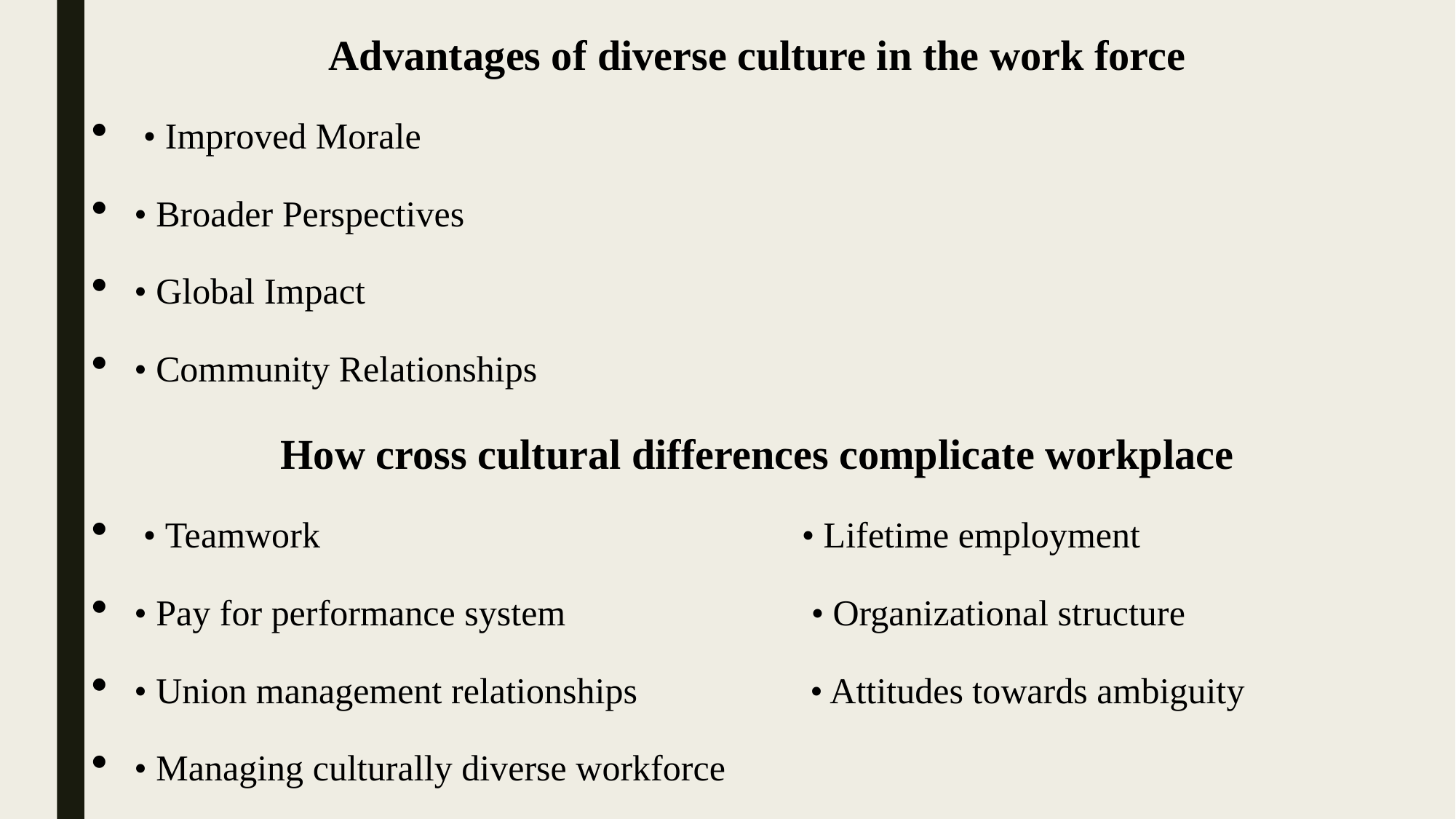

Advantages of diverse culture in the work force
 • Improved Morale
• Broader Perspectives
• Global Impact
• Community Relationships
How cross cultural differences complicate workplace
 • Teamwork                                                     • Lifetime employment
• Pay for performance system                           • Organizational structure
• Union management relationships                   • Attitudes towards ambiguity
• Managing culturally diverse workforce